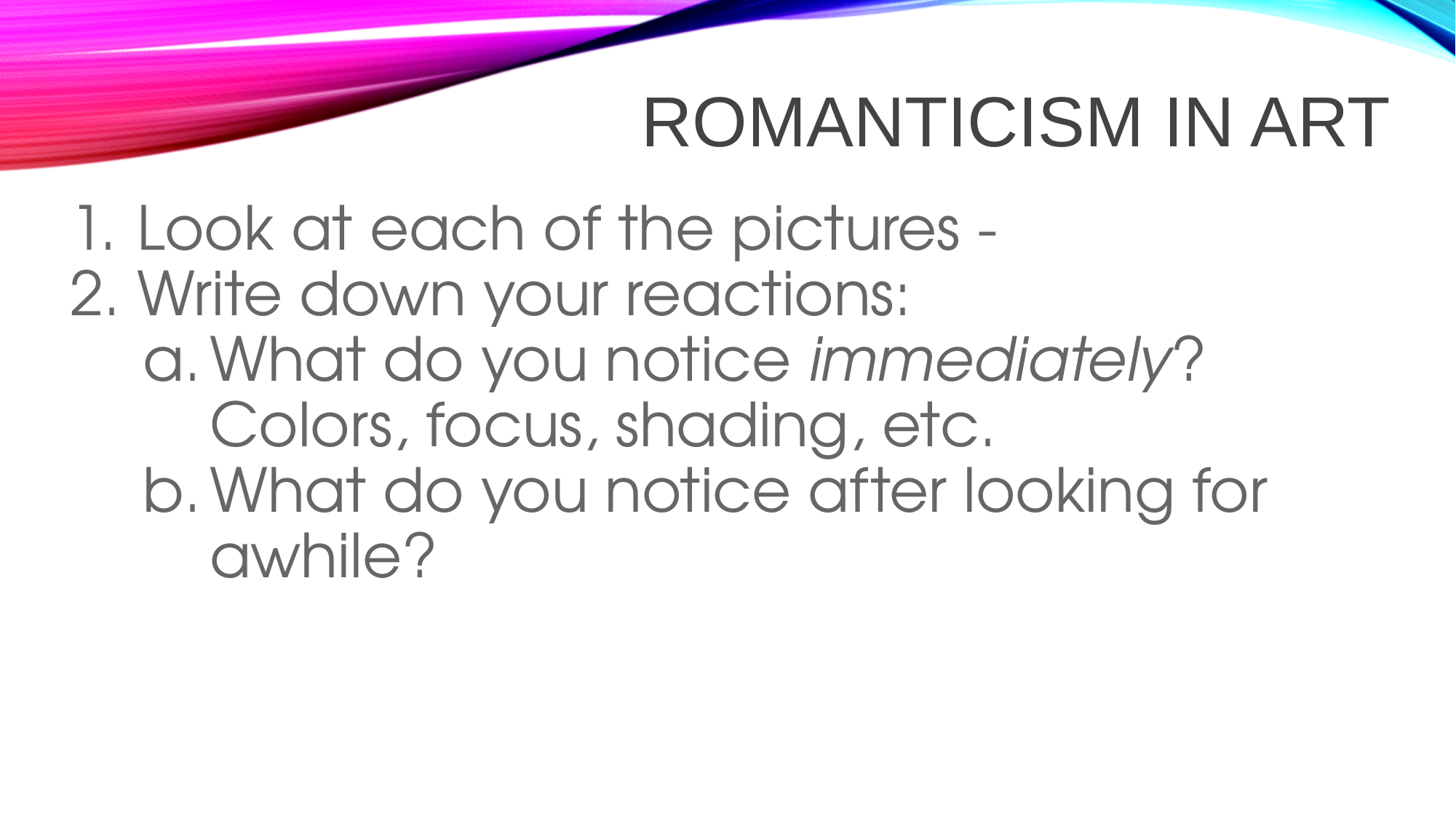

# Romanticism in Art
Look at each of the pictures -
Write down your reactions:
What do you notice immediately?
Colors, focus, shading, etc.
What do you notice after looking for awhile?